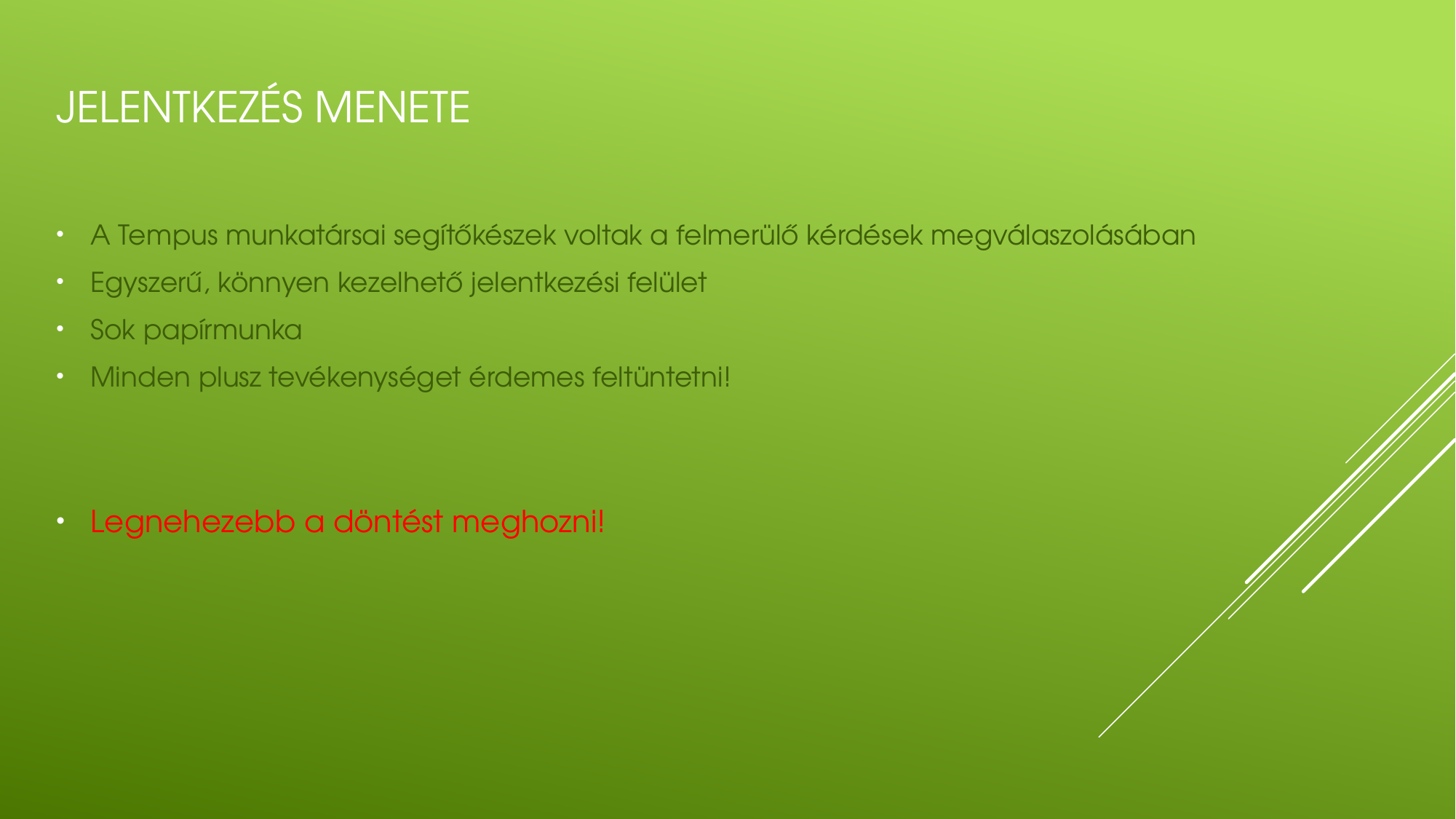

# Jelentkezés Menete
A Tempus munkatársai segítőkészek voltak a felmerülő kérdések megválaszolásában
Egyszerű, könnyen kezelhető jelentkezési felület
Sok papírmunka
Minden plusz tevékenységet érdemes feltüntetni!

Legnehezebb a döntést meghozni!